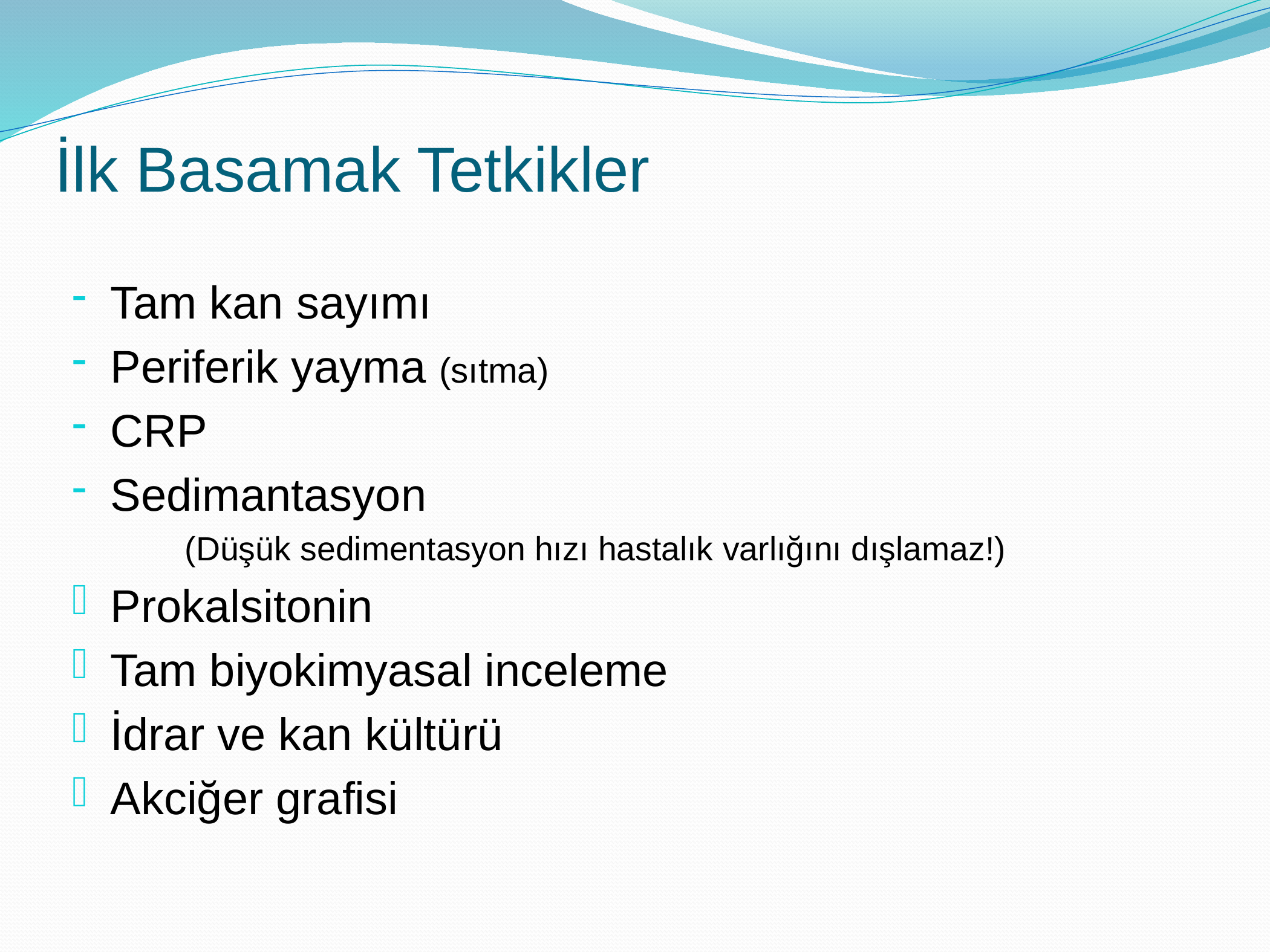

# İlk Basamak Tetkikler
Tam kan sayımı
Periferik yayma (sıtma)
CRP
Sedimantasyon
            (Düşük sedimentasyon hızı hastalık varlığını dışlamaz!)
Prokalsitonin
Tam biyokimyasal inceleme
İdrar ve kan kültürü
Akciğer grafisi